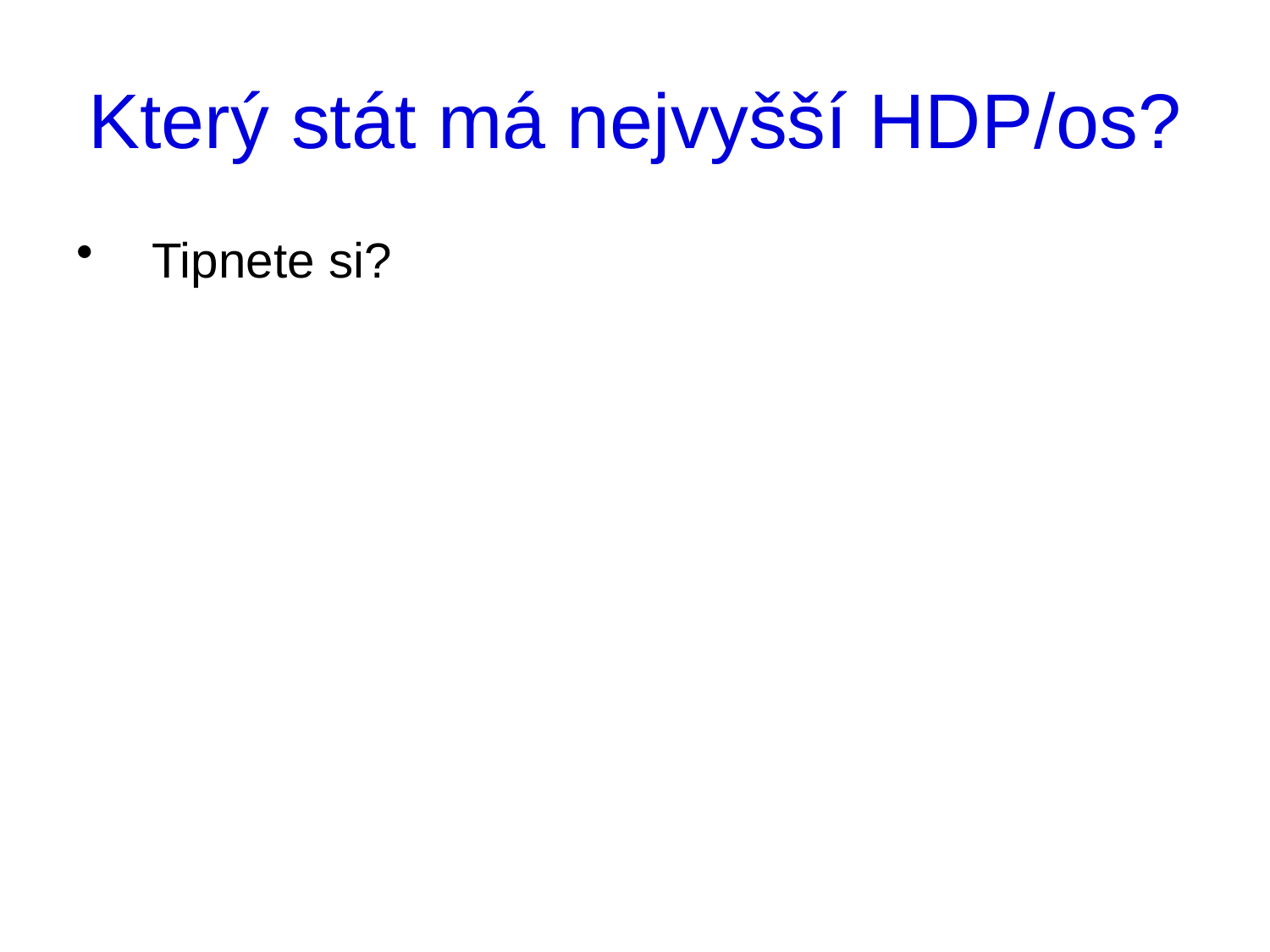

# Který stát má nejvyšší HDP/os?
Tipnete si?